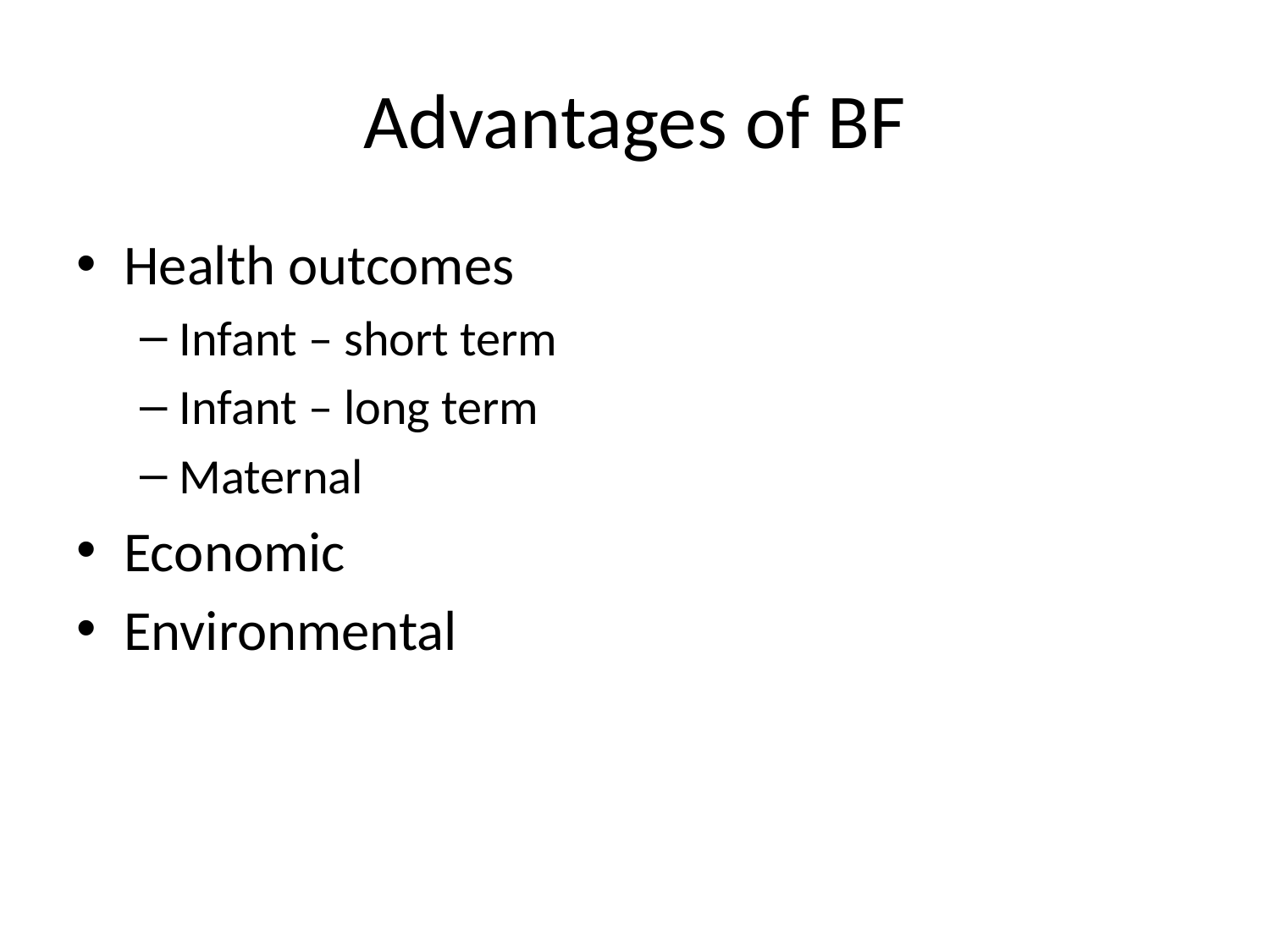

# Advantages of BF
Health outcomes
Infant – short term
Infant – long term
Maternal
Economic
Environmental